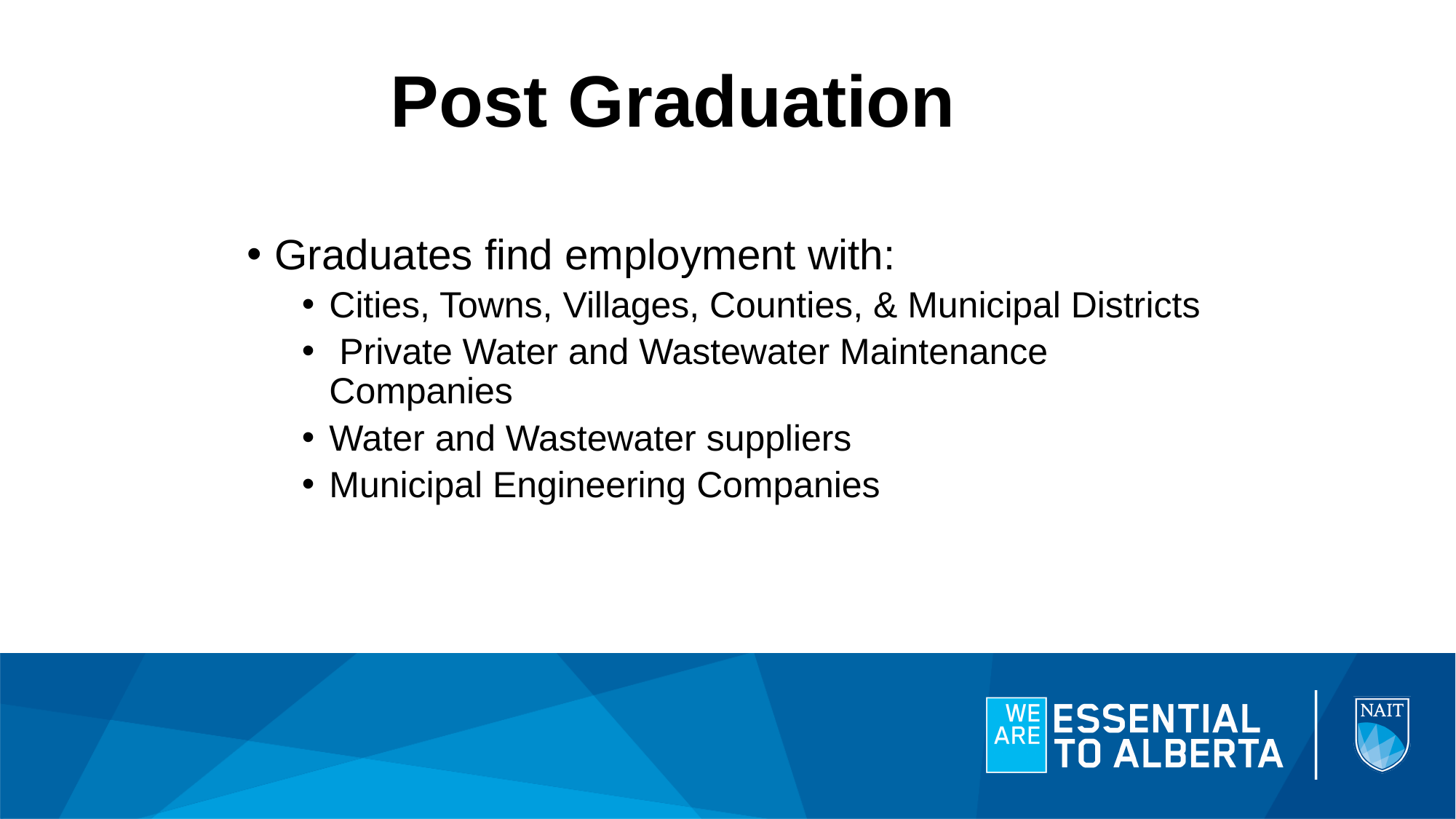

# Post Graduation
Graduates find employment with:
Cities, Towns, Villages, Counties, & Municipal Districts
 Private Water and Wastewater Maintenance Companies
Water and Wastewater suppliers
Municipal Engineering Companies